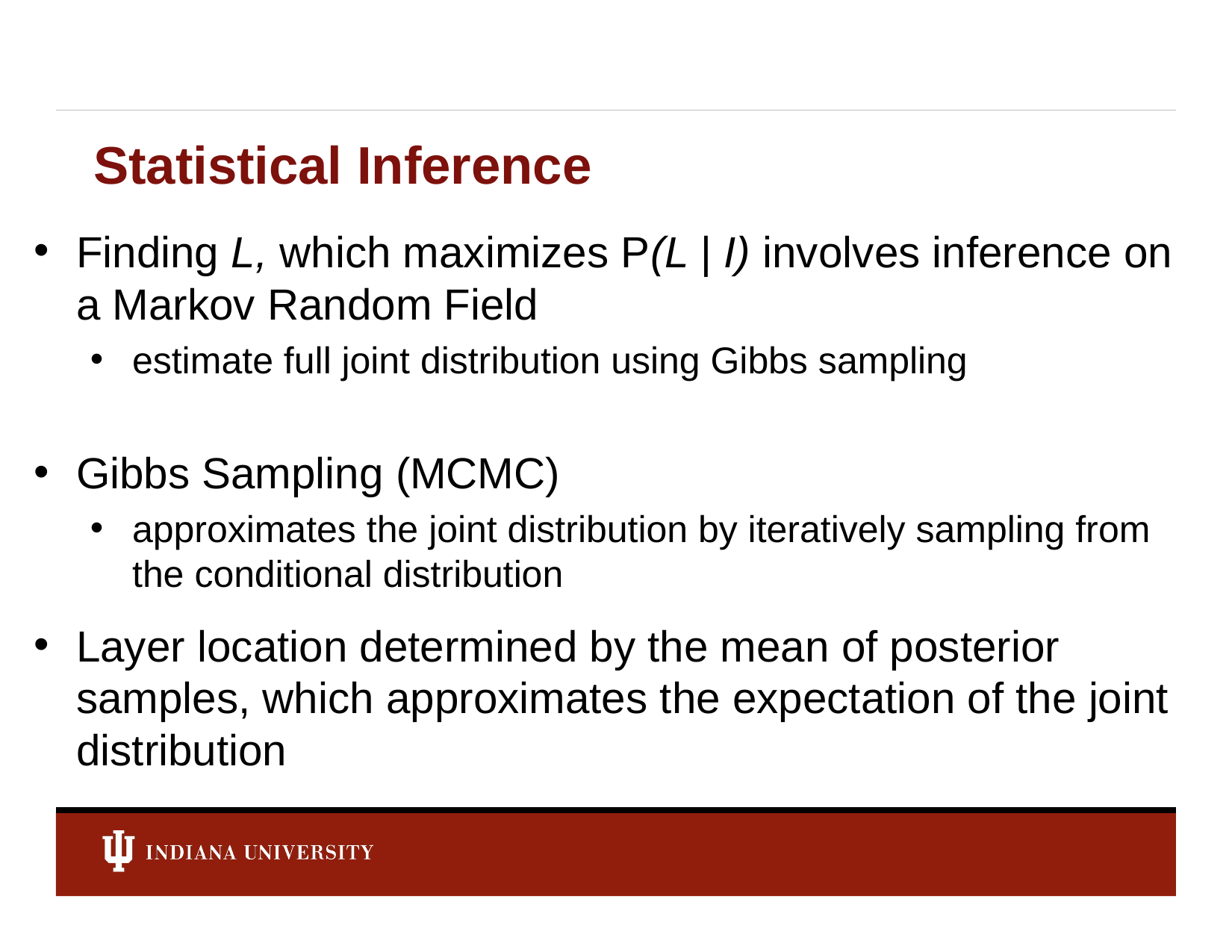

# Statistical Inference
Finding L, which maximizes P(L | I) involves inference on  a Markov Random Field
estimate full joint distribution using Gibbs sampling

Gibbs Sampling (MCMC)
approximates the joint distribution by iteratively sampling from  the conditional distribution
Layer location determined by the mean of posterior  samples, which approximates the expectation of the joint  distribution